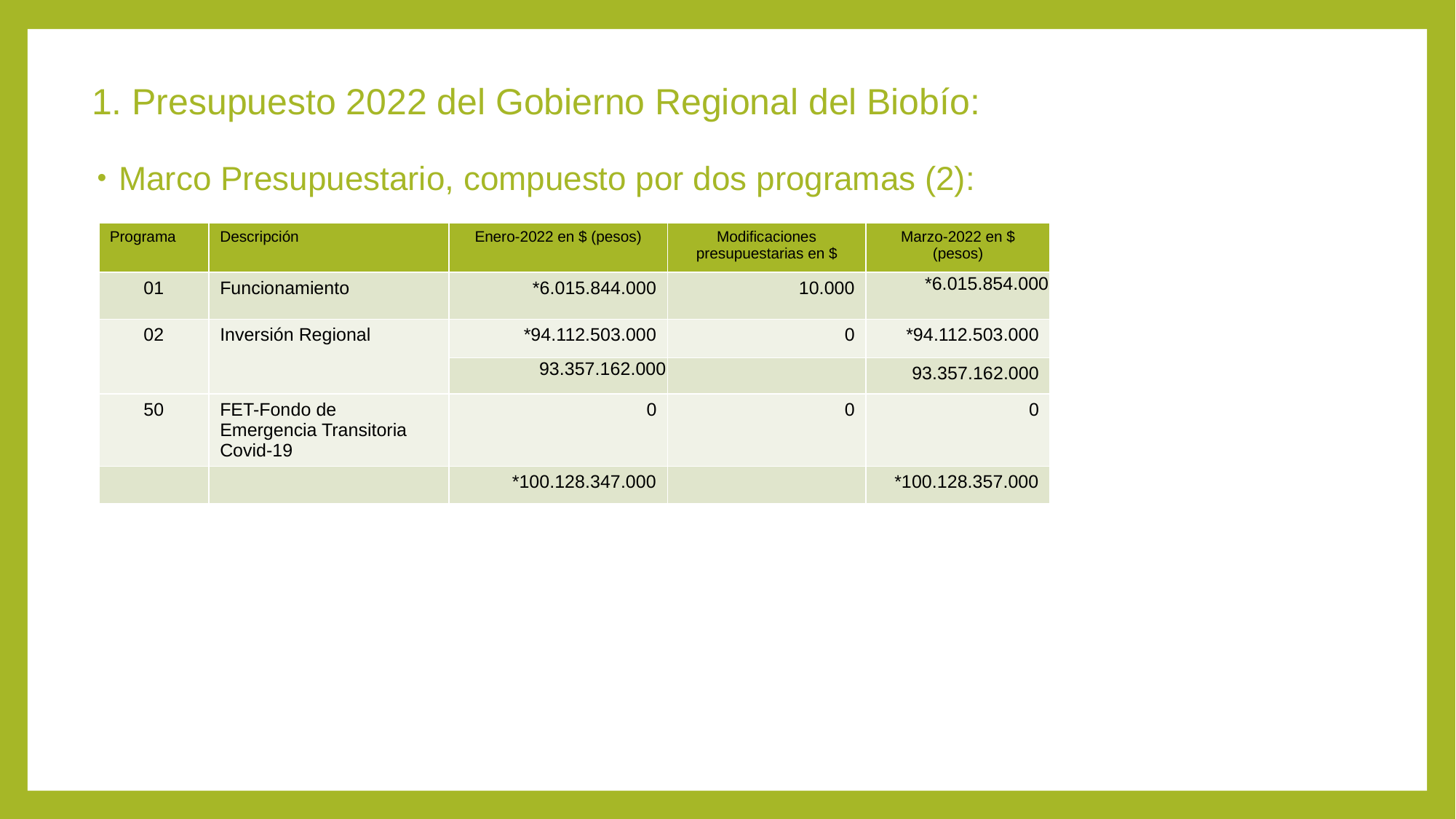

1. Presupuesto 2022 del Gobierno Regional del Biobío:
Marco Presupuestario, compuesto por dos programas (2):

| Programa | Descripción | Enero-2022 en $ (pesos) | Modificaciones presupuestarias en $ | Marzo-2022 en $ (pesos) |
| --- | --- | --- | --- | --- |
| 01 | Funcionamiento | \*6.015.844.000 | 10.000 | \*6.015.854.000 |
| 02 | Inversión Regional | \*94.112.503.000 | 0 | \*94.112.503.000 |
|  |  | 93.357.162.000 |  | 93.357.162.000 |
| 50 | FET-Fondo de Emergencia Transitoria Covid-19 | 0 | 0 | 0 |
|  |  | \*100.128.347.000 |  | \*100.128.357.000 |